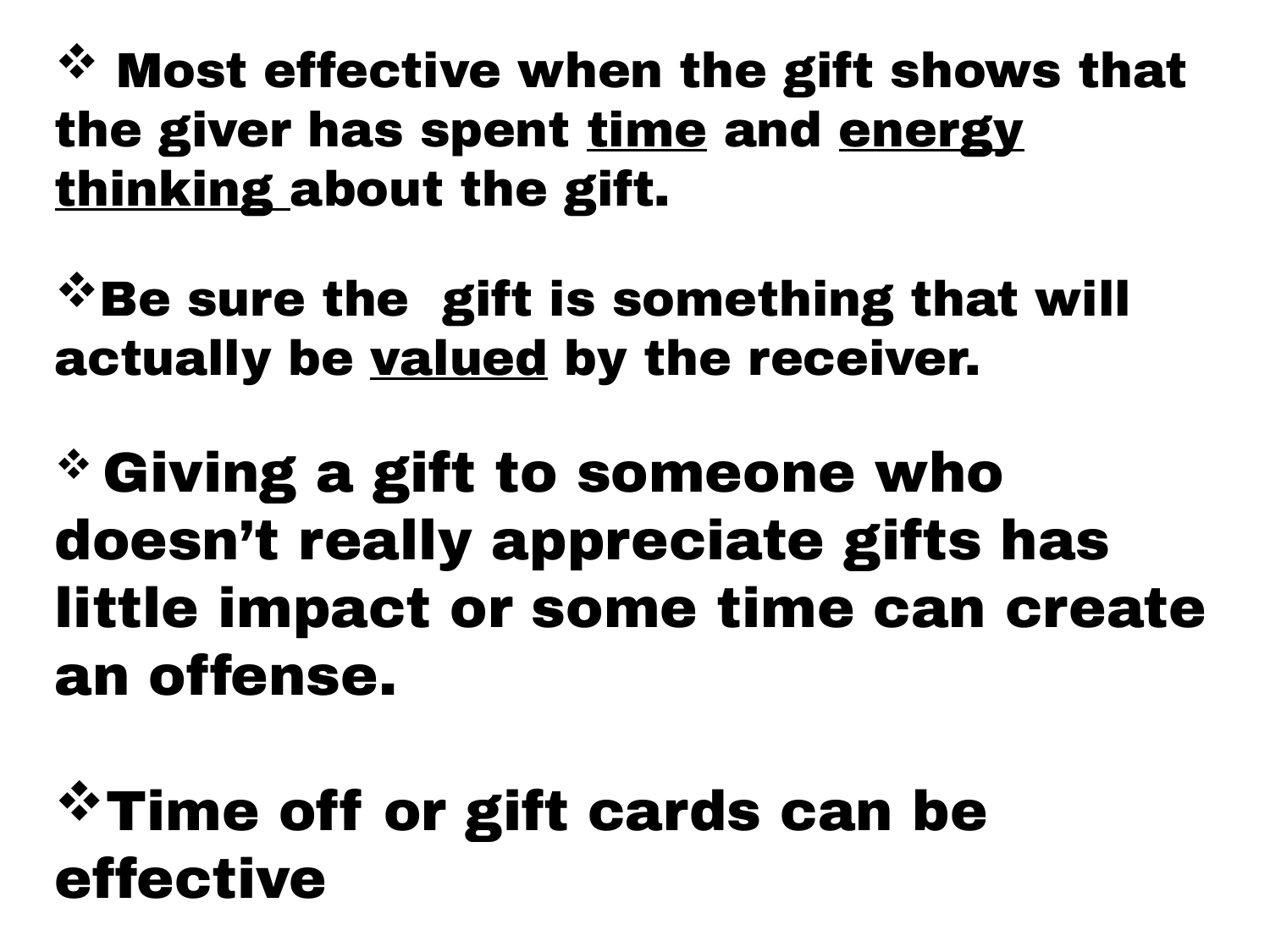

Most effective when the gift shows that the giver has spent time and energy thinking about the gift.

Be sure the  gift is something that will actually be valued by the receiver.

 Giving a gift to someone who doesn’t really appreciate gifts has little impact or some time can create an offense.

Time off or gift cards can be effective